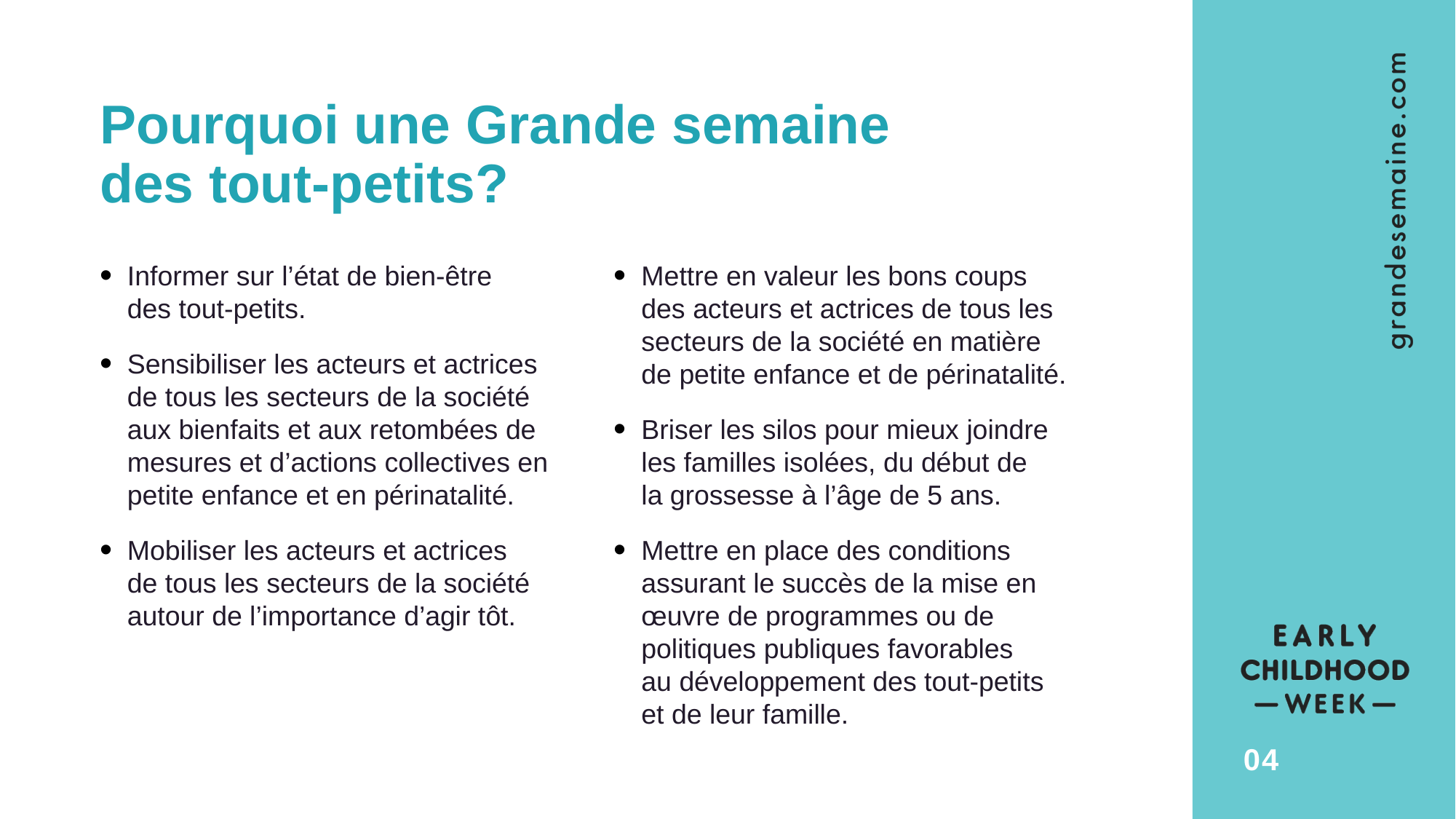

# Pourquoi une Grande semaine des tout-petits?
Informer sur l’état de bien-être
des tout-petits.
Sensibiliser les acteurs et actrices
de tous les secteurs de la société
aux bienfaits et aux retombées de mesures et d’actions collectives en petite enfance et en périnatalité.
Mobiliser les acteurs et actrices
de tous les secteurs de la société autour de l’importance d’agir tôt.

Mettre en valeur les bons coups
des acteurs et actrices de tous les secteurs de la société en matière
de petite enfance et de périnatalité.
Briser les silos pour mieux joindre
les familles isolées, du début de
la grossesse à l’âge de 5 ans.
Mettre en place des conditions assurant le succès de la mise en œuvre de programmes ou de politiques publiques favorables
au développement des tout-petits
et de leur famille.